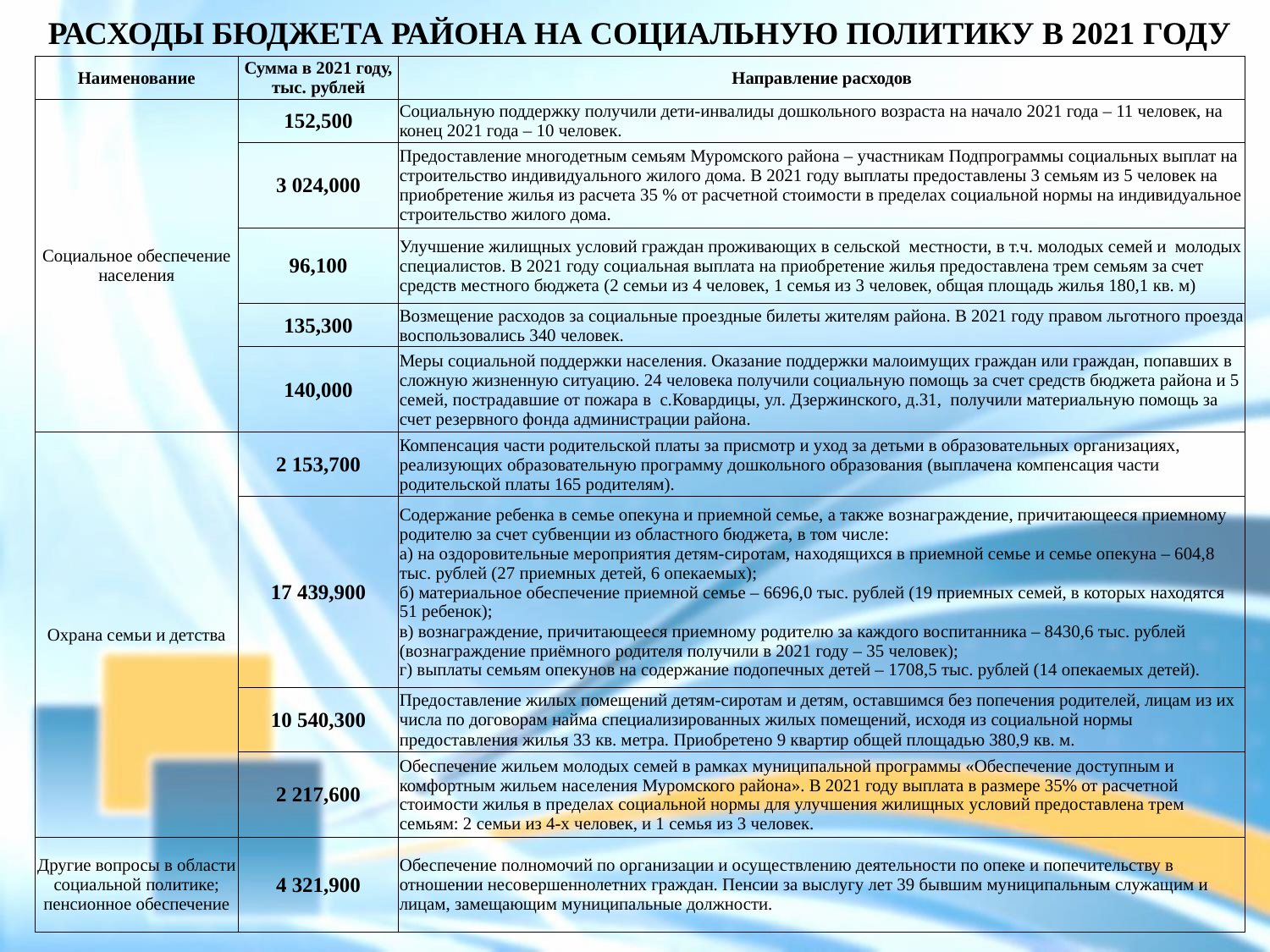

РАСХОДЫ БЮДЖЕТА РАЙОНА НА СОЦИАЛЬНУЮ ПОЛИТИКУ В 2021 ГОДУ
| Наименование | Сумма в 2021 году, тыс. рублей | Направление расходов |
| --- | --- | --- |
| Социальное обеспечение населения | 152,500 | Социальную поддержку получили дети-инвалиды дошкольного возраста на начало 2021 года – 11 человек, на конец 2021 года – 10 человек. |
|  | 3 024,000 | Предоставление многодетным семьям Муромского района – участникам Подпрограммы социальных выплат на строительство индивидуального жилого дома. В 2021 году выплаты предоставлены 3 семьям из 5 человек на приобретение жилья из расчета 35 % от расчетной стоимости в пределах социальной нормы на индивидуальное строительство жилого дома. |
|  | 96,100 | Улучшение жилищных условий граждан проживающих в сельской местности, в т.ч. молодых семей и молодых специалистов. В 2021 году социальная выплата на приобретение жилья предоставлена трем семьям за счет средств местного бюджета (2 семьи из 4 человек, 1 семья из 3 человек, общая площадь жилья 180,1 кв. м) |
|  | 135,300 | Возмещение расходов за социальные проездные билеты жителям района. В 2021 году правом льготного проезда воспользовались 340 человек. |
|  | 140,000 | Меры социальной поддержки населения. Оказание поддержки малоимущих граждан или граждан, попавших в сложную жизненную ситуацию. 24 человека получили социальную помощь за счет средств бюджета района и 5 семей, пострадавшие от пожара в с.Ковардицы, ул. Дзержинского, д.31, получили материальную помощь за счет резервного фонда администрации района. |
| Охрана семьи и детства | 2 153,700 | Компенсация части родительской платы за присмотр и уход за детьми в образовательных организациях, реализующих образовательную программу дошкольного образования (выплачена компенсация части родительской платы 165 родителям). |
|  | 17 439,900 | Содержание ребенка в семье опекуна и приемной семье, а также вознаграждение, причитающееся приемному родителю за счет субвенции из областного бюджета, в том числе: а) на оздоровительные мероприятия детям-сиротам, находящихся в приемной семье и семье опекуна – 604,8 тыс. рублей (27 приемных детей, 6 опекаемых); б) материальное обеспечение приемной семье – 6696,0 тыс. рублей (19 приемных семей, в которых находятся 51 ребенок); в) вознаграждение, причитающееся приемному родителю за каждого воспитанника – 8430,6 тыс. рублей (вознаграждение приёмного родителя получили в 2021 году – 35 человек); г) выплаты семьям опекунов на содержание подопечных детей – 1708,5 тыс. рублей (14 опекаемых детей). |
|  | 10 540,300 | Предоставление жилых помещений детям-сиротам и детям, оставшимся без попечения родителей, лицам из их числа по договорам найма специализированных жилых помещений, исходя из социальной нормы предоставления жилья 33 кв. метра. Приобретено 9 квартир общей площадью 380,9 кв. м. |
|  | 2 217,600 | Обеспечение жильем молодых семей в рамках муниципальной программы «Обеспечение доступным и комфортным жильем населения Муромского района». В 2021 году выплата в размере 35% от расчетной стоимости жилья в пределах социальной нормы для улучшения жилищных условий предоставлена трем семьям: 2 семьи из 4-х человек, и 1 семья из 3 человек. |
| Другие вопросы в области социальной политике; пенсионное обеспечение | 4 321,900 | Обеспечение полномочий по организации и осуществлению деятельности по опеке и попечительству в отношении несовершеннолетних граждан. Пенсии за выслугу лет 39 бывшим муниципальным служащим и лицам, замещающим муниципальные должности. |